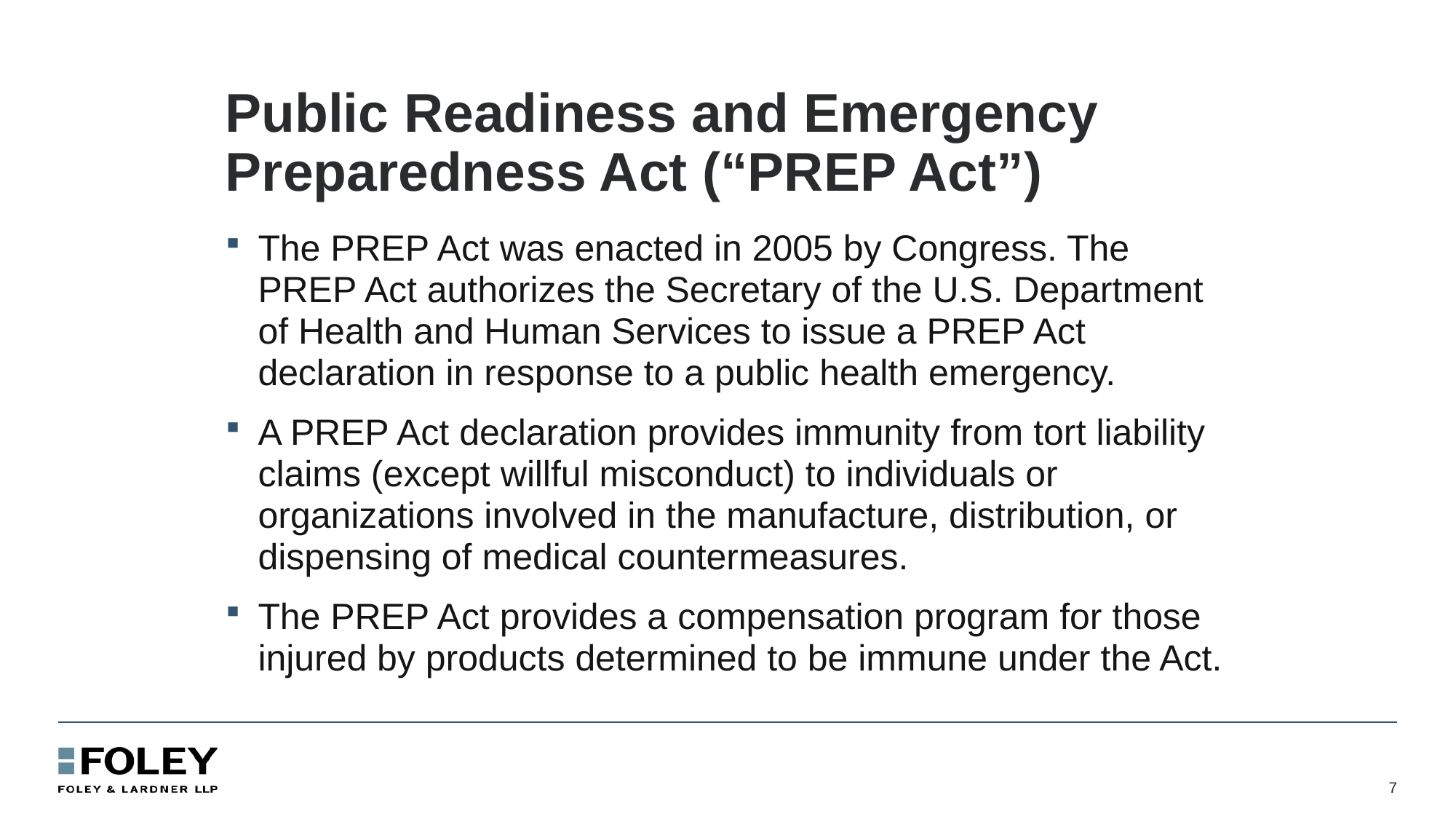

# Public Readiness and Emergency Preparedness Act (“PREP Act”)
The PREP Act was enacted in 2005 by Congress. The PREP Act authorizes the Secretary of the U.S. Department of Health and Human Services to issue a PREP Act declaration in response to a public health emergency.
A PREP Act declaration provides immunity from tort liability claims (except willful misconduct) to individuals or organizations involved in the manufacture, distribution, or dispensing of medical countermeasures.
The PREP Act provides a compensation program for those injured by products determined to be immune under the Act.
7